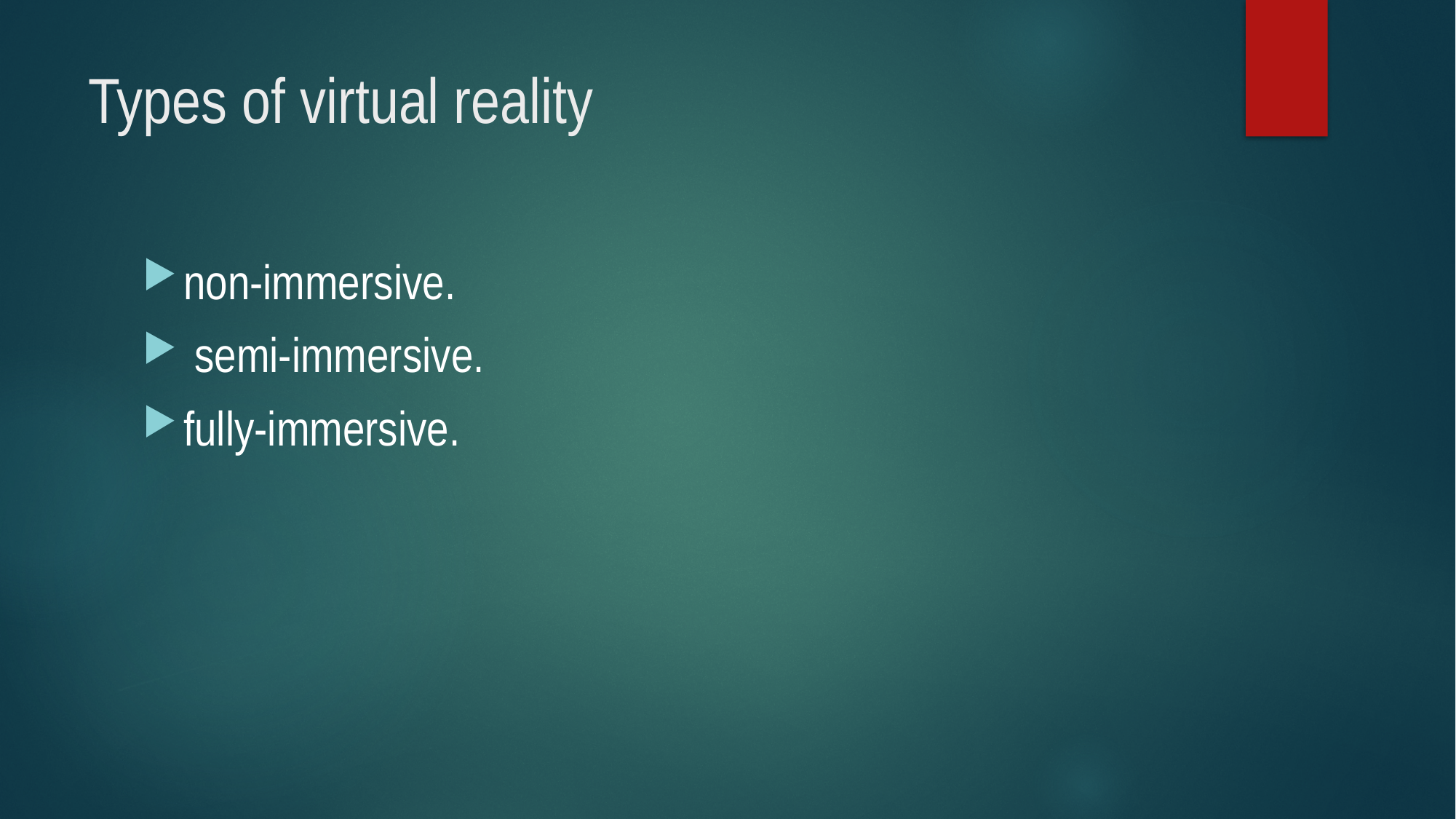

# Types of virtual reality
non-immersive.
 semi-immersive.
fully-immersive.